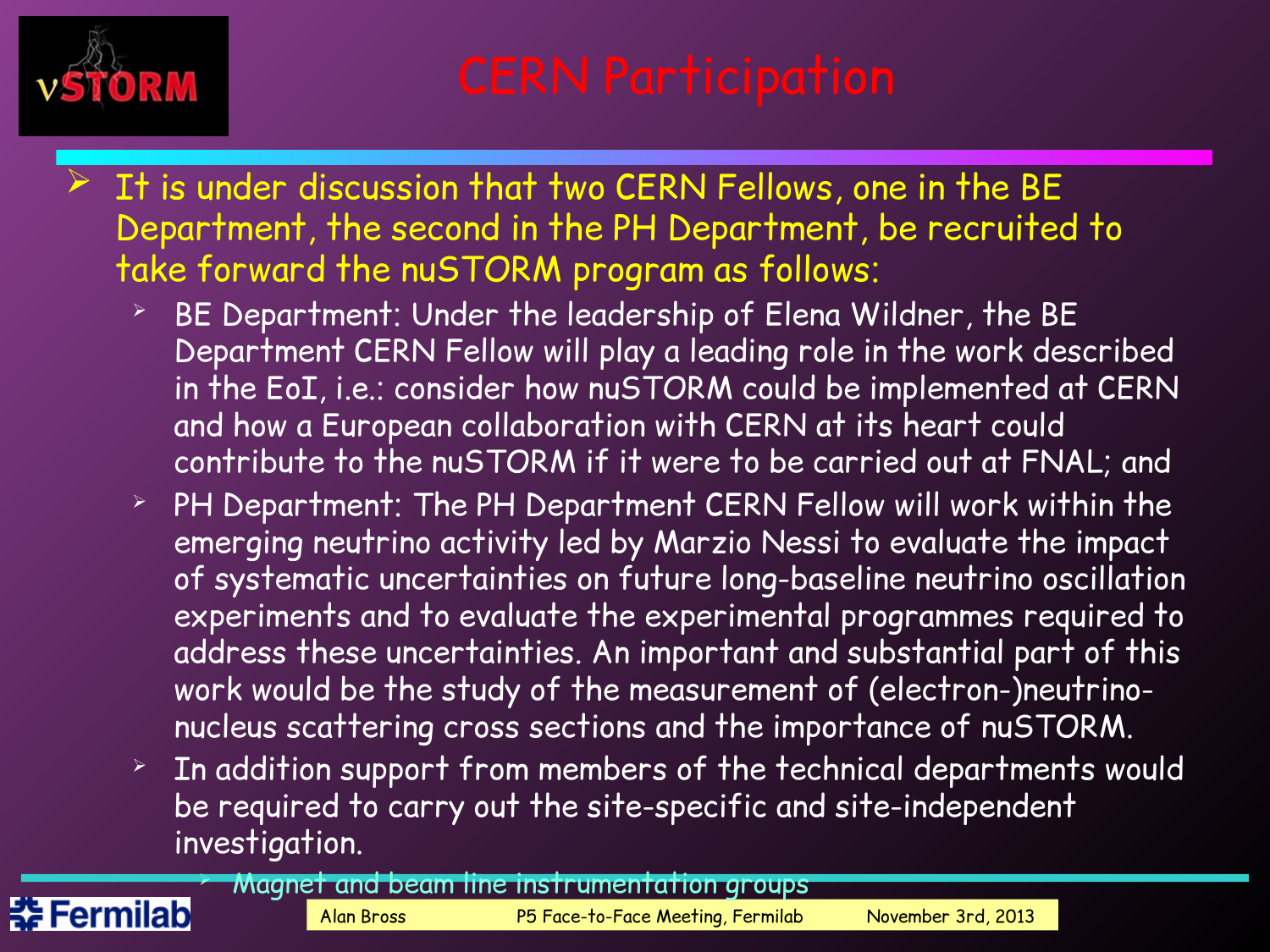

# CERN Participation
It is under discussion that two CERN Fellows, one in the BE Department, the second in the PH Department, be recruited to take forward the nuSTORM program as follows:
BE Department: Under the leadership of Elena Wildner, the BE Department CERN Fellow will play a leading role in the work described in the EoI, i.e.: consider how nuSTORM could be implemented at CERN and how a European collaboration with CERN at its heart could contribute to the nuSTORM if it were to be carried out at FNAL; and
PH Department: The PH Department CERN Fellow will work within the emerging neutrino activity led by Marzio Nessi to evaluate the impact of systematic uncertainties on future long-baseline neutrino oscillation experiments and to evaluate the experimental programmes required to address these uncertainties. An important and substantial part of this work would be the study of the measurement of (electron-)neutrino-nucleus scattering cross sections and the importance of nuSTORM.
In addition support from members of the technical departments would be required to carry out the site-specific and site-independent investigation.
Magnet and beam line instrumentation groups
74
Alan Bross                     P5 Face-to-Face Meeting, Fermilab            November 3rd, 2013